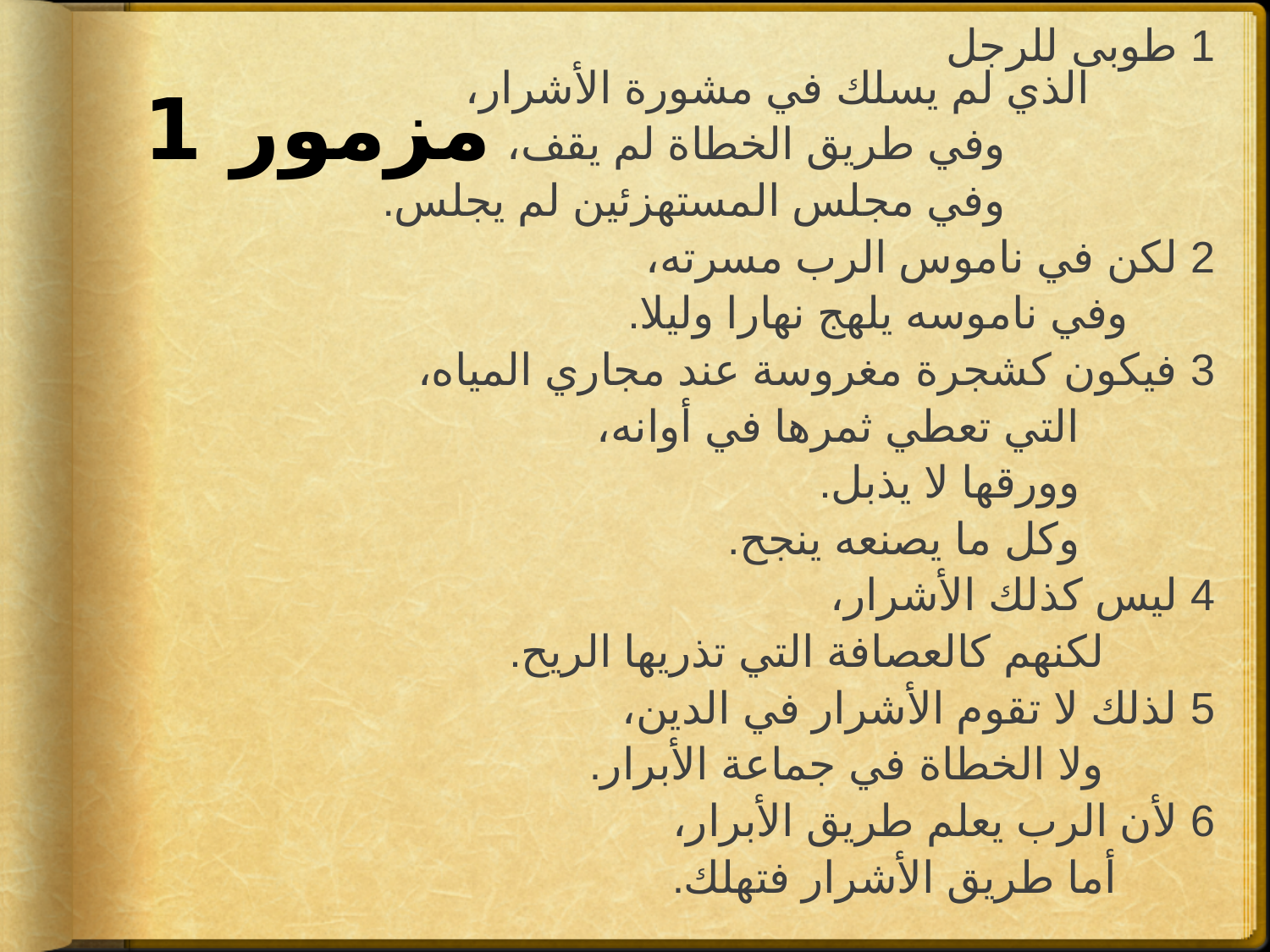

1 طوبى للرجل
       الذي لم يسلك في مشورة الأشرار،
                 وفي طريق الخطاة لم يقف،
                 وفي مجلس المستهزئين لم يجلس.
2 لكن في ناموس الرب مسرته،
       وفي ناموسه يلهج نهارا وليلا.
3 فيكون كشجرة مغروسة عند مجاري المياه،
           التي تعطي ثمرها في أوانه،
           وورقها لا يذبل.
           وكل ما يصنعه ينجح.
4 ليس كذلك الأشرار،
         لكنهم كالعصافة التي تذريها الريح.
5 لذلك لا تقوم الأشرار في الدين،
         ولا الخطاة في جماعة الأبرار.
6 لأن الرب يعلم طريق الأبرار،
        أما طريق الأشرار فتهلك.
# مزمور 1